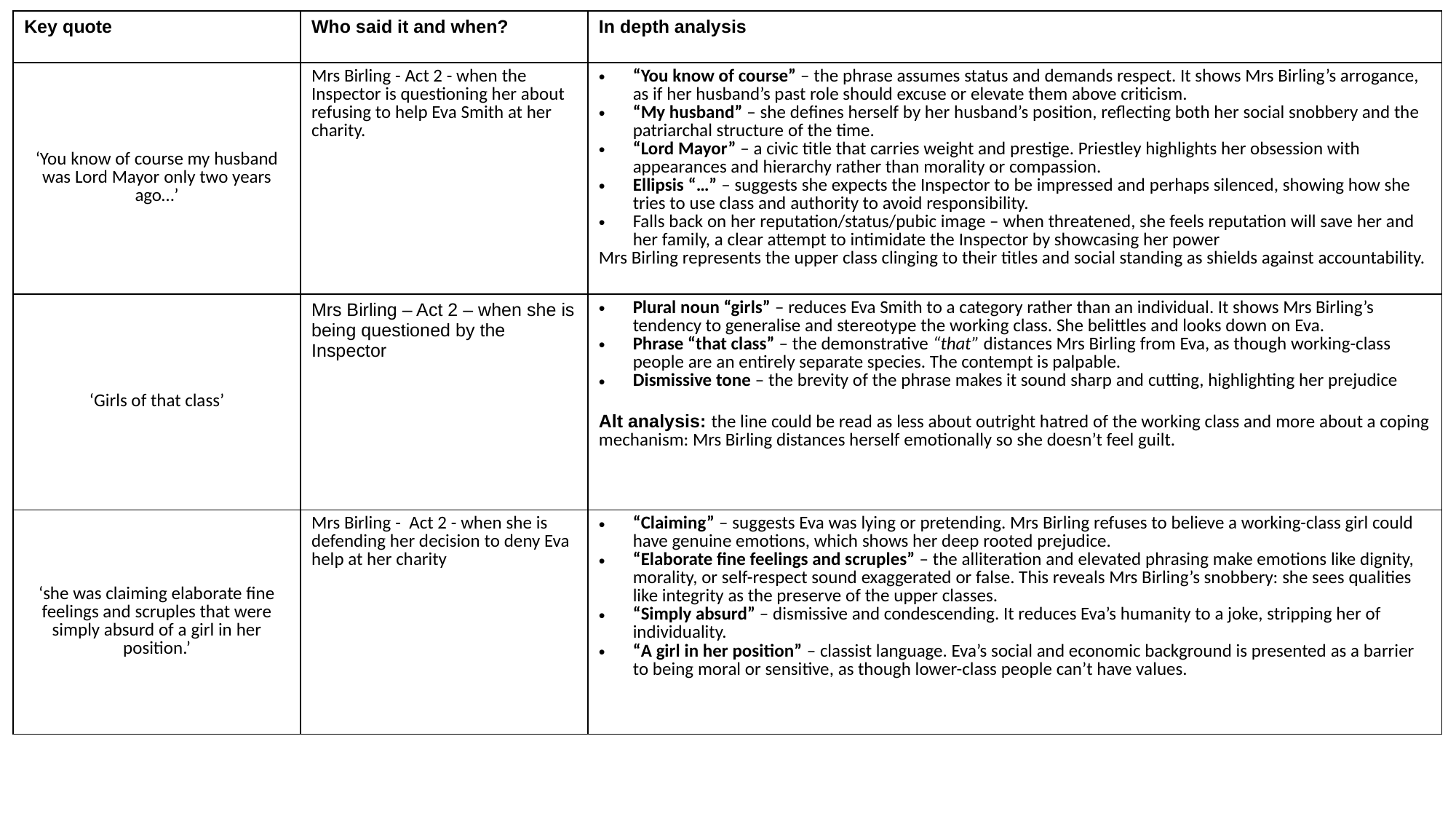

| Key quote | Who said it and when? | In depth analysis |
| --- | --- | --- |
| ‘You know of course my husband was Lord Mayor only two years ago…’ | Mrs Birling - Act 2 - when the Inspector is questioning her about refusing to help Eva Smith at her charity. | “You know of course” – the phrase assumes status and demands respect. It shows Mrs Birling’s arrogance, as if her husband’s past role should excuse or elevate them above criticism. “My husband” – she defines herself by her husband’s position, reflecting both her social snobbery and the patriarchal structure of the time. “Lord Mayor” – a civic title that carries weight and prestige. Priestley highlights her obsession with appearances and hierarchy rather than morality or compassion. Ellipsis “…” – suggests she expects the Inspector to be impressed and perhaps silenced, showing how she tries to use class and authority to avoid responsibility. Falls back on her reputation/status/pubic image – when threatened, she feels reputation will save her and her family, a clear attempt to intimidate the Inspector by showcasing her power Mrs Birling represents the upper class clinging to their titles and social standing as shields against accountability. |
| ‘Girls of that class’ | Mrs Birling – Act 2 – when she is being questioned by the Inspector | Plural noun “girls” – reduces Eva Smith to a category rather than an individual. It shows Mrs Birling’s tendency to generalise and stereotype the working class. She belittles and looks down on Eva. Phrase “that class” – the demonstrative “that” distances Mrs Birling from Eva, as though working-class people are an entirely separate species. The contempt is palpable. Dismissive tone – the brevity of the phrase makes it sound sharp and cutting, highlighting her prejudice Alt analysis: the line could be read as less about outright hatred of the working class and more about a coping mechanism: Mrs Birling distances herself emotionally so she doesn’t feel guilt. |
| ‘she was claiming elaborate fine feelings and scruples that were simply absurd of a girl in her position.’ | Mrs Birling - Act 2 - when she is defending her decision to deny Eva help at her charity | “Claiming” – suggests Eva was lying or pretending. Mrs Birling refuses to believe a working-class girl could have genuine emotions, which shows her deep rooted prejudice. “Elaborate fine feelings and scruples” – the alliteration and elevated phrasing make emotions like dignity, morality, or self-respect sound exaggerated or false. This reveals Mrs Birling’s snobbery: she sees qualities like integrity as the preserve of the upper classes. “Simply absurd” – dismissive and condescending. It reduces Eva’s humanity to a joke, stripping her of individuality. “A girl in her position” – classist language. Eva’s social and economic background is presented as a barrier to being moral or sensitive, as though lower-class people can’t have values. |